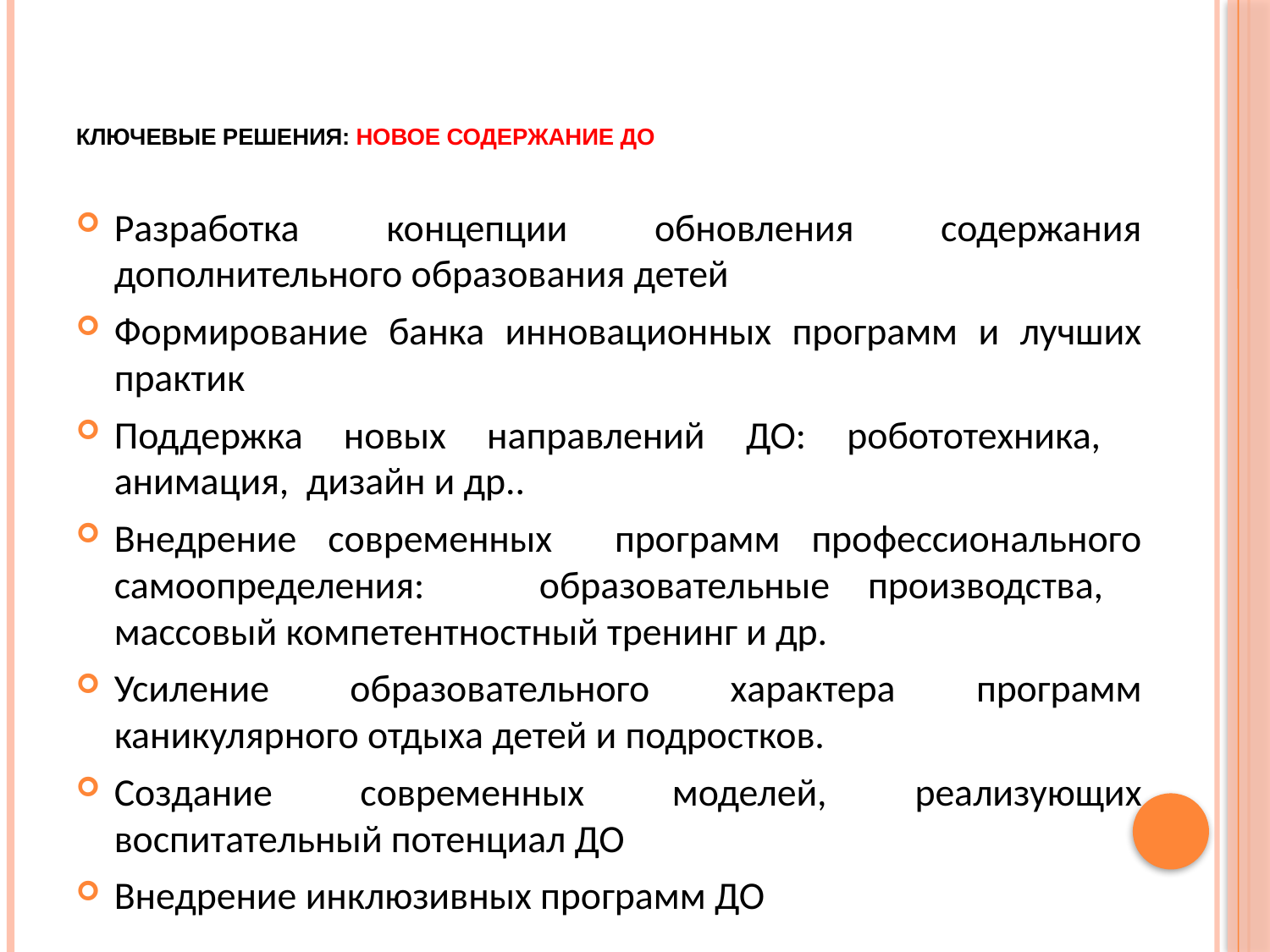

# Ключевые решения: новое содержание ДО
Разработка концепции обновления содержания дополнительного образования детей
Формирование банка инновационных программ и лучших практик
Поддержка новых направлений ДО: робототехника,  анимация,  дизайн и др..
Внедрение современных  программ профессионального самоопределения:   образовательные производства,  массовый компетентностный тренинг и др.
Усиление образовательного характера программ каникулярного отдыха детей и подростков.
Создание современных моделей, реализующих воспитательный потенциал ДО
Внедрение инклюзивных программ ДО